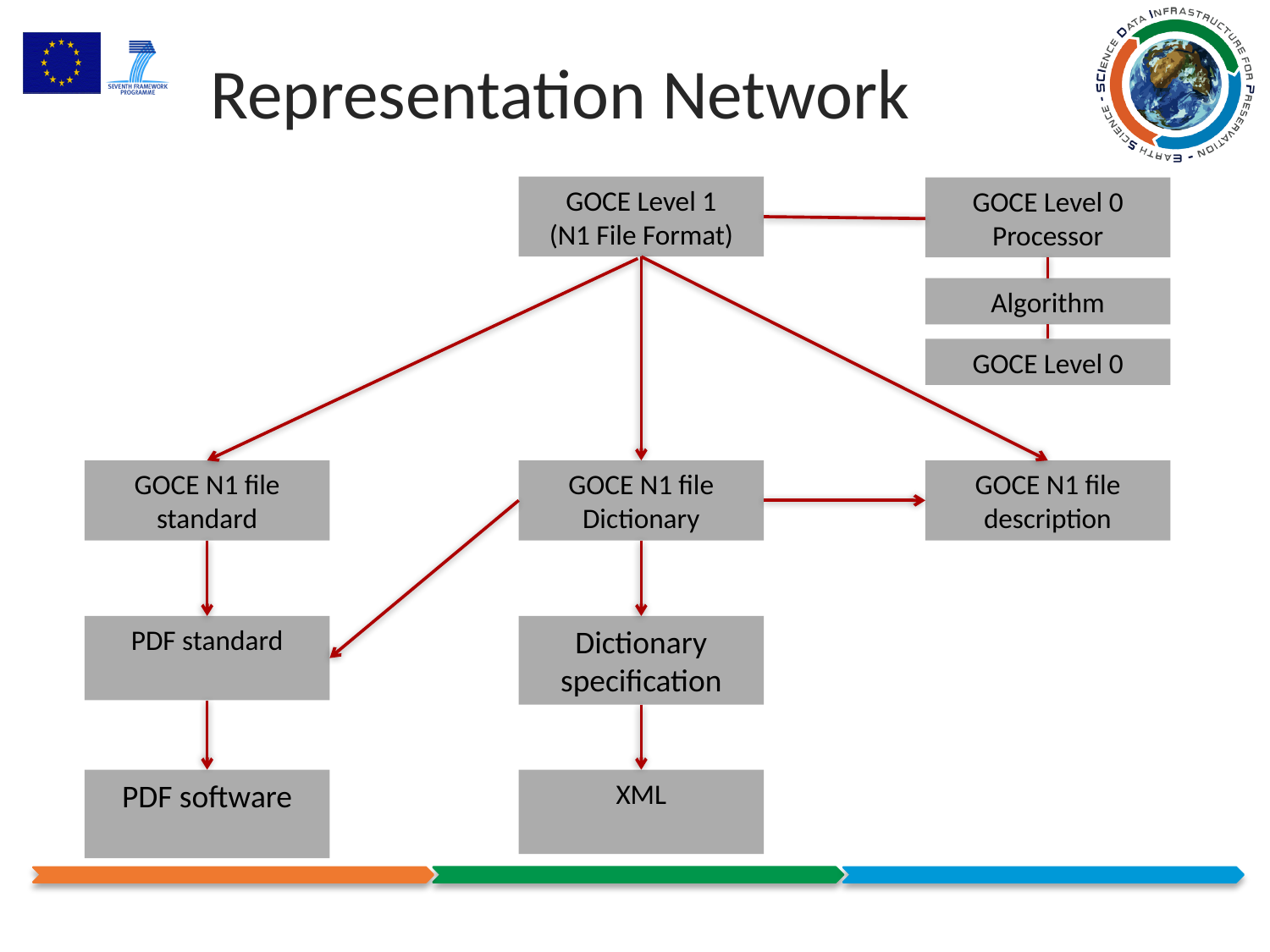

# Representation Network
GOCE Level 1
(N1 File Format)
GOCE Level 0
Processor
Algorithm
GOCE Level 0
GOCE N1 file
Dictionary
GOCE N1 file
standard
PDF standard

PDF software

GOCE N1 file
description
Dictionary specification
XML